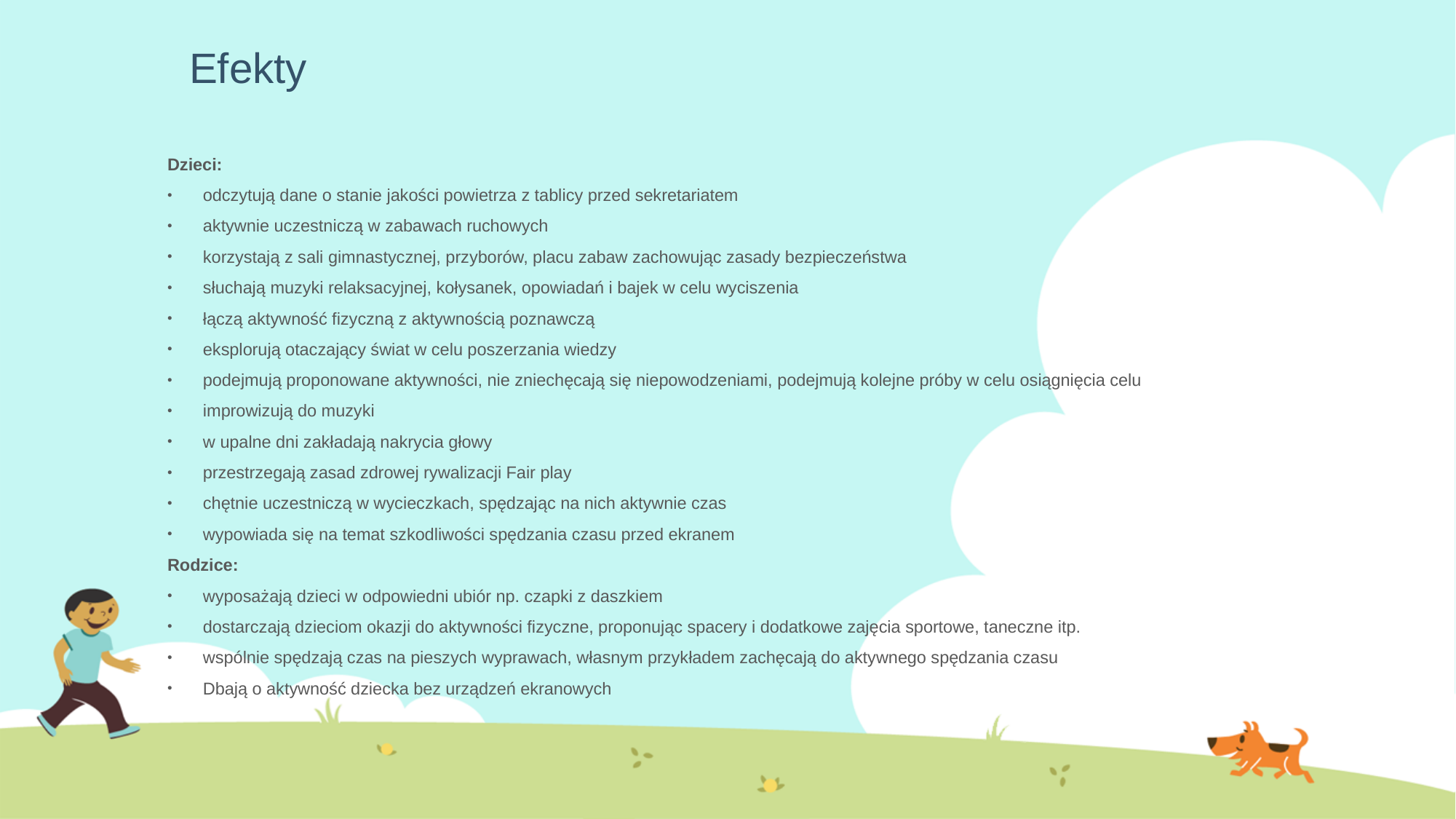

# Efekty
Dzieci:
odczytują dane o stanie jakości powietrza z tablicy przed sekretariatem
aktywnie uczestniczą w zabawach ruchowych
korzystają z sali gimnastycznej, przyborów, placu zabaw zachowując zasady bezpieczeństwa
słuchają muzyki relaksacyjnej, kołysanek, opowiadań i bajek w celu wyciszenia
łączą aktywność fizyczną z aktywnością poznawczą
eksplorują otaczający świat w celu poszerzania wiedzy
podejmują proponowane aktywności, nie zniechęcają się niepowodzeniami, podejmują kolejne próby w celu osiągnięcia celu
improwizują do muzyki
w upalne dni zakładają nakrycia głowy
przestrzegają zasad zdrowej rywalizacji Fair play
chętnie uczestniczą w wycieczkach, spędzając na nich aktywnie czas
wypowiada się na temat szkodliwości spędzania czasu przed ekranem
Rodzice:
wyposażają dzieci w odpowiedni ubiór np. czapki z daszkiem
dostarczają dzieciom okazji do aktywności fizyczne, proponując spacery i dodatkowe zajęcia sportowe, taneczne itp.
wspólnie spędzają czas na pieszych wyprawach, własnym przykładem zachęcają do aktywnego spędzania czasu
Dbają o aktywność dziecka bez urządzeń ekranowych